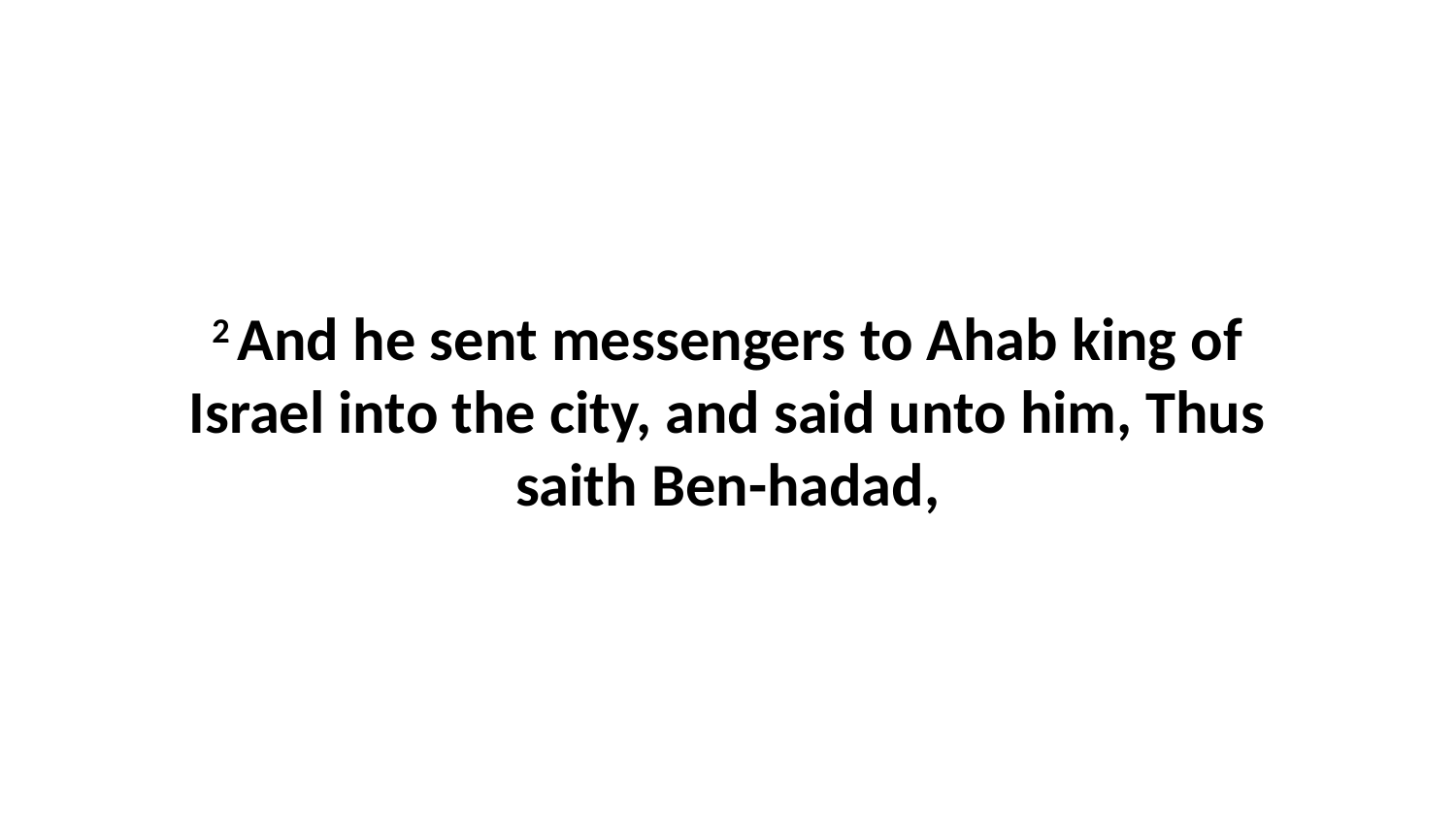

2 And he sent messengers to Ahab king of Israel into the city, and said unto him, Thus saith Ben-hadad,